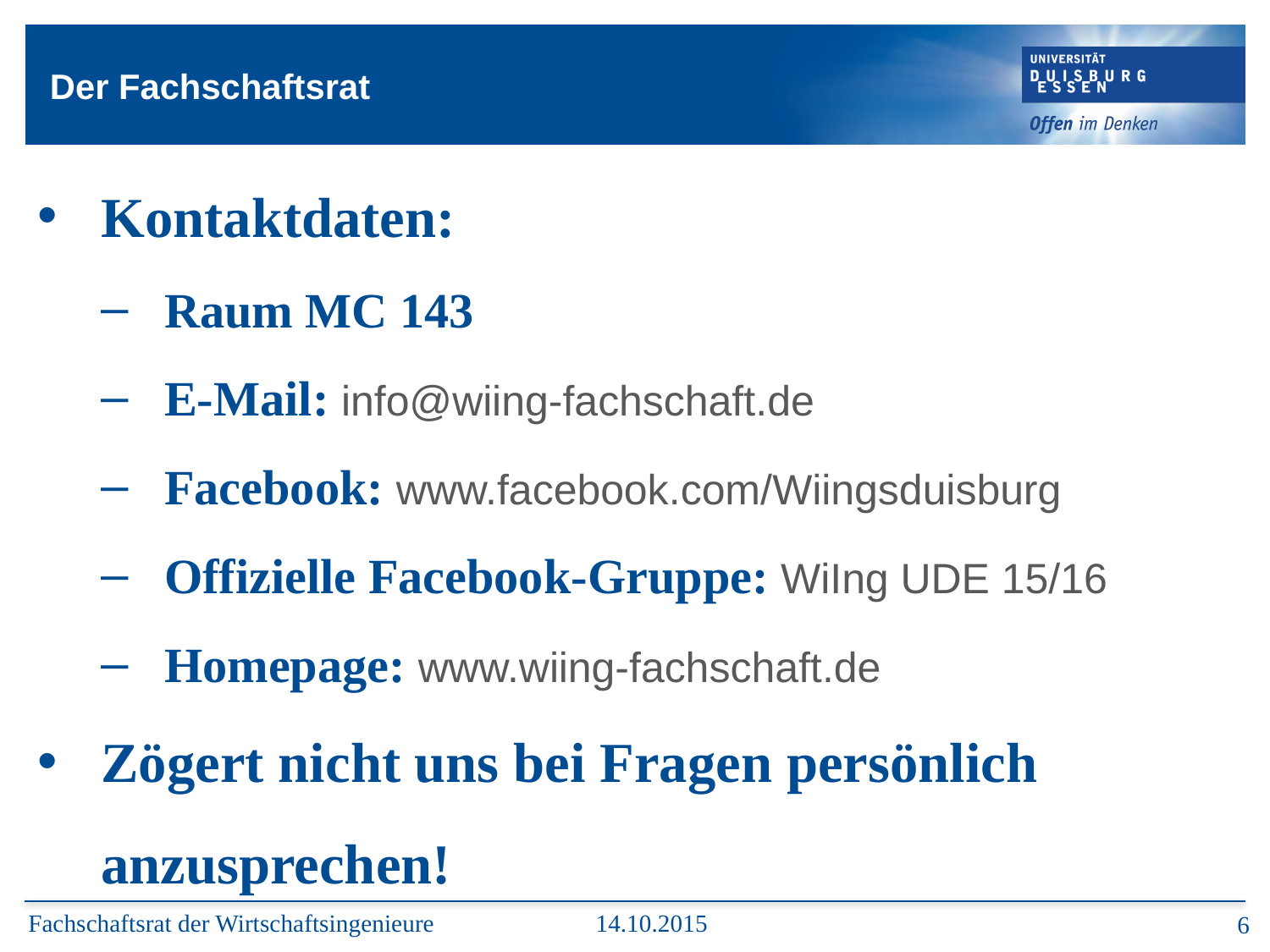

# Der Fachschaftsrat
Kontaktdaten:
Raum MC 143
E-Mail: info@wiing-fachschaft.de
Facebook: www.facebook.com/Wiingsduisburg
Offizielle Facebook-Gruppe: WiIng UDE 15/16
Homepage: www.wiing-fachschaft.de
Zögert nicht uns bei Fragen persönlich anzusprechen!
Fachschaftsrat der Wirtschaftsingenieure
14.10.2015
6